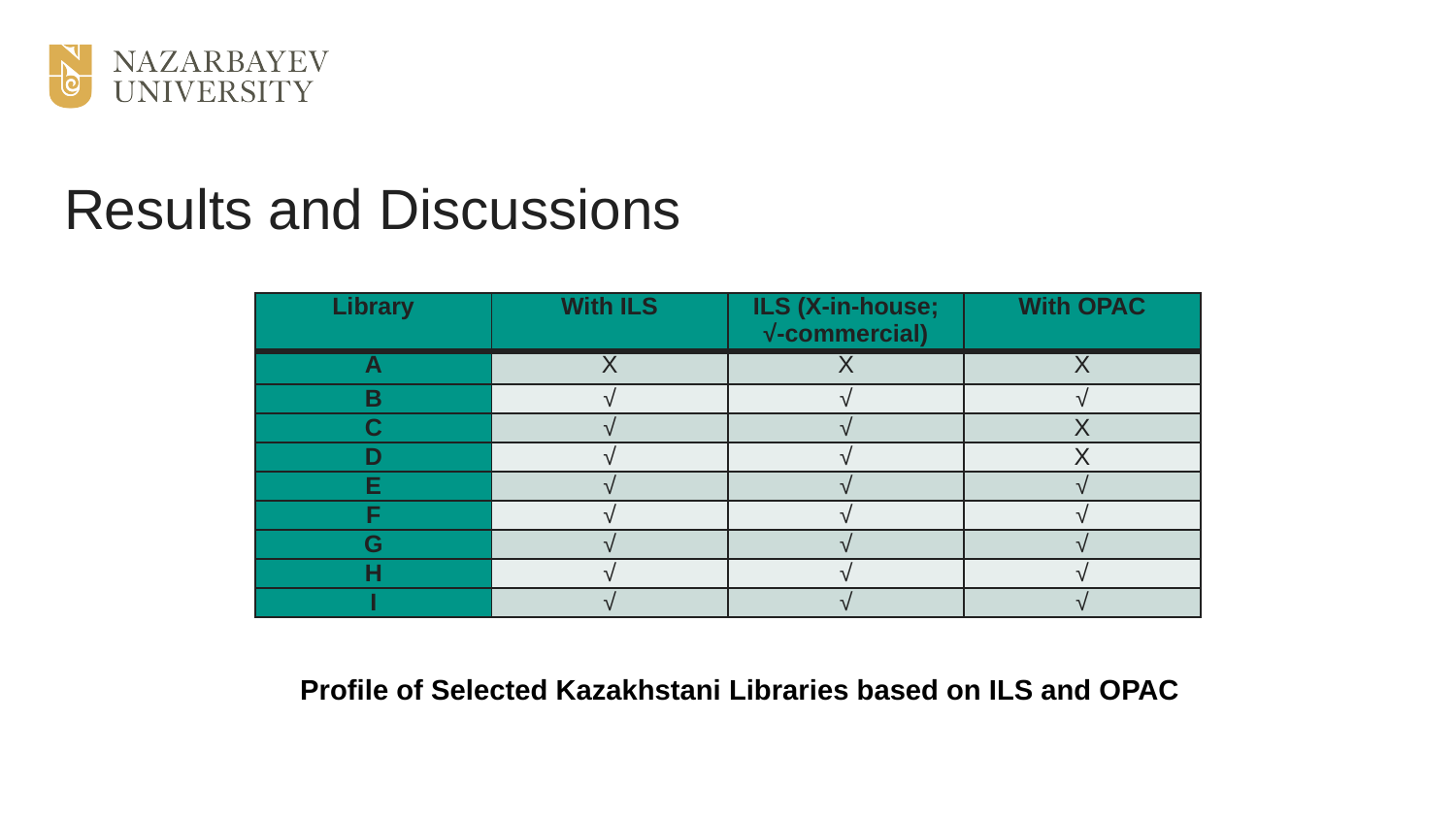

# Results and Discussions

| Library | With ILS | ILS (X-in-house; √-commercial) | With OPAC |
| --- | --- | --- | --- |
| A | X | X | X |
| B | √ | √ | √ |
| C | √ | √ | X |
| D | √ | √ | X |
| E | √ | √ | √ |
| F | √ | √ | √ |
| G | √ | √ | √ |
| H | √ | √ | √ |
| I | √ | √ | √ |
Profile of Selected Kazakhstani Libraries based on ILS and OPAC